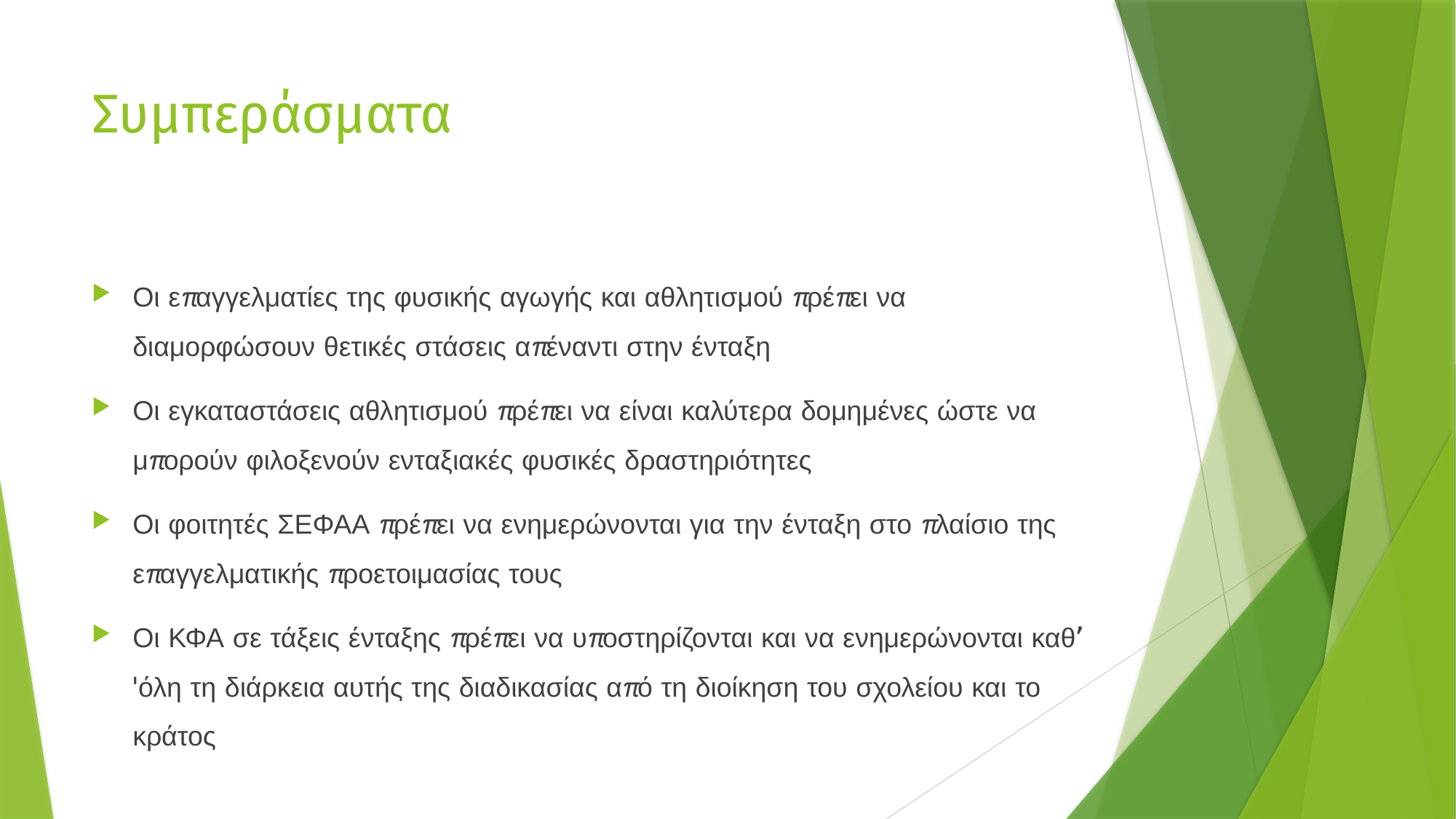

# Συμπεράσματα
Οι επαγγελματίες της φυσικής αγωγής και αθλητισμού πρέπει να διαμορφώσουν θετικές στάσεις απέναντι στην ένταξη
Οι εγκαταστάσεις αθλητισμού πρέπει να είναι καλύτερα δομημένες ώστε να μπορούν φιλοξενούν ενταξιακές φυσικές δραστηριότητες
Οι φοιτητές ΣΕΦΑΑ πρέπει να ενημερώνονται για την ένταξη στο πλαίσιο της επαγγελματικής προετοιμασίας τους
Οι ΚΦΑ σε τάξεις ένταξης πρέπει να υποστηρίζονται και να ενημερώνονται καθ’ 'όλη τη διάρκεια αυτής της διαδικασίας από τη διοίκηση του σχολείου και το κράτος